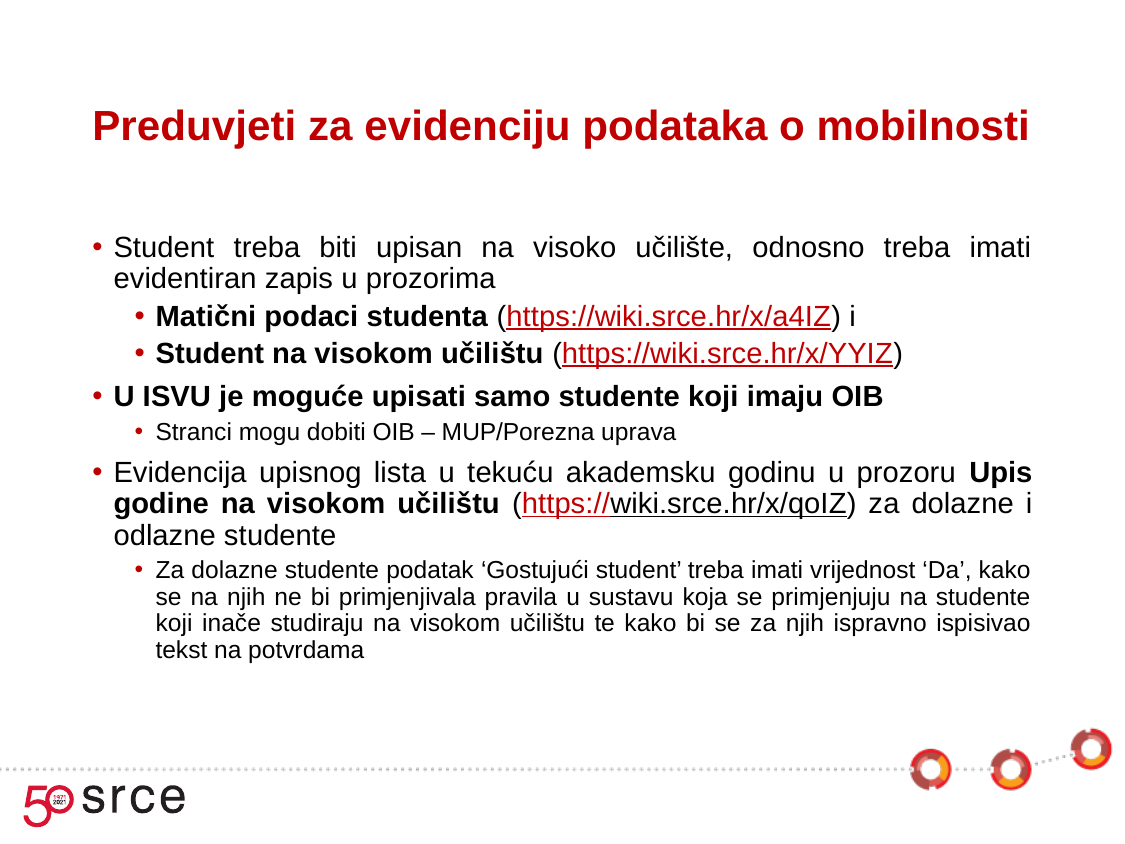

# Preduvjeti za evidenciju podataka o mobilnosti
Student treba biti upisan na visoko učilište, odnosno treba imati evidentiran zapis u prozorima
Matični podaci studenta (https://wiki.srce.hr/x/a4IZ) i
Student na visokom učilištu (https://wiki.srce.hr/x/YYIZ)
U ISVU je moguće upisati samo studente koji imaju OIB
Stranci mogu dobiti OIB – MUP/Porezna uprava
Evidencija upisnog lista u tekuću akademsku godinu u prozoru Upis godine na visokom učilištu (https://wiki.srce.hr/x/qoIZ) za dolazne i odlazne studente
Za dolazne studente podatak ‘Gostujući student’ treba imati vrijednost ‘Da’, kako se na njih ne bi primjenjivala pravila u sustavu koja se primjenjuju na studente koji inače studiraju na visokom učilištu te kako bi se za njih ispravno ispisivao tekst na potvrdama